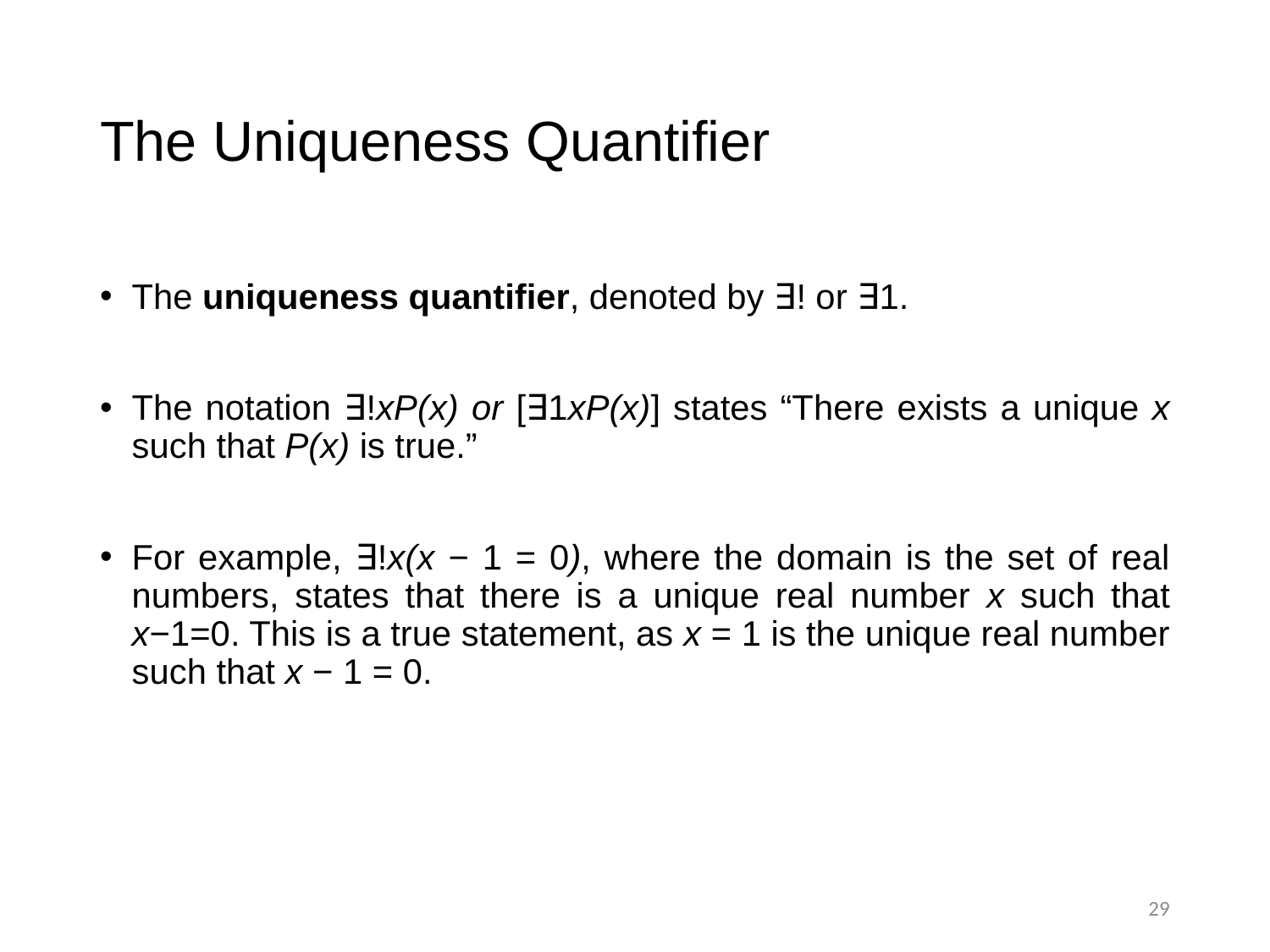

# The Uniqueness Quantifier
The uniqueness quantifier, denoted by ∃! or ∃1.

The notation ∃!xP(x) or [∃1xP(x)] states “There exists a unique x such that P(x) is true.”

For example, ∃!x(x − 1 = 0), where the domain is the set of real numbers, states that there is a unique real number x such that x−1=0. This is a true statement, as x = 1 is the unique real number such that x − 1 = 0.
29